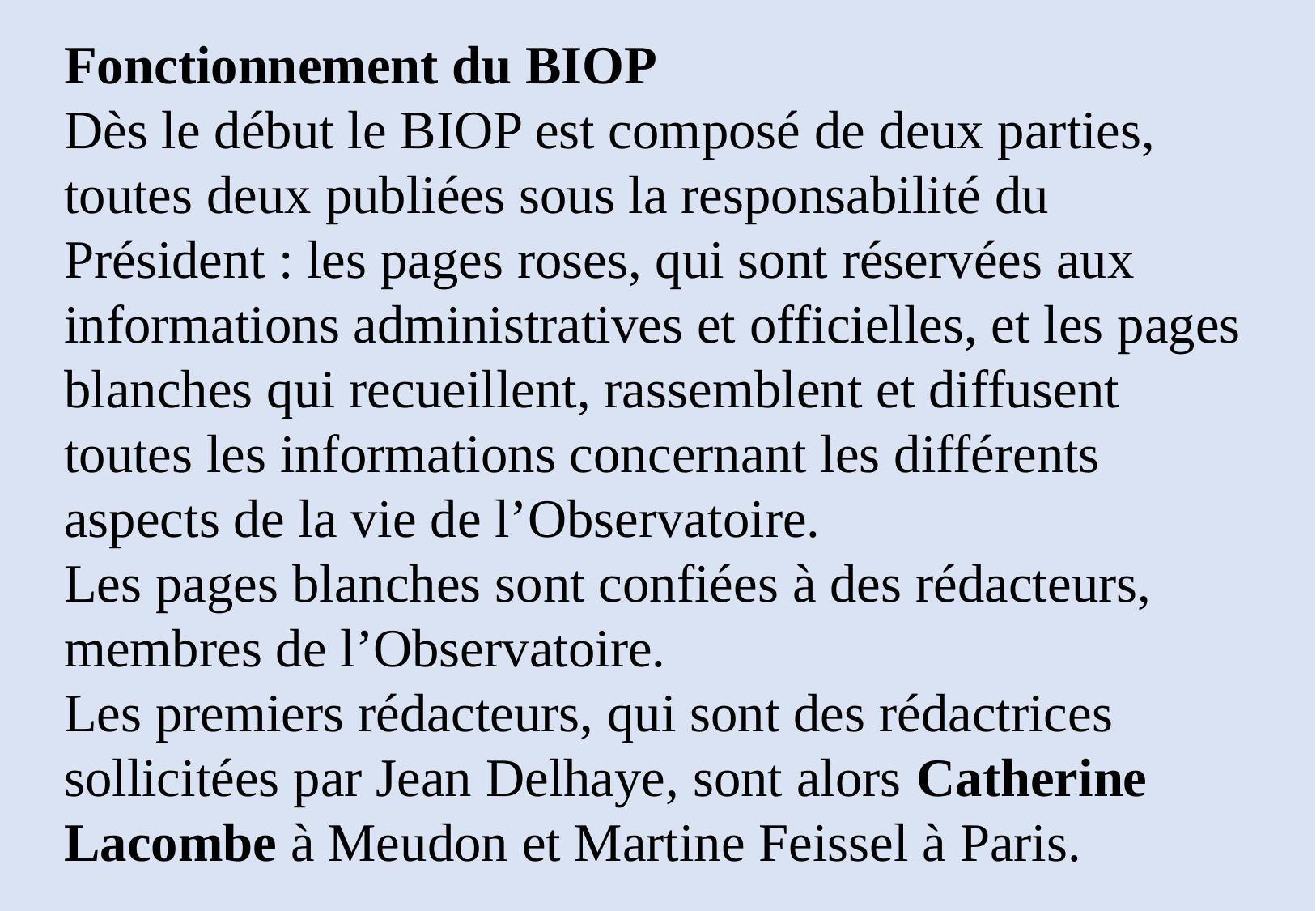

Fonctionnement du BIOP
Dès le début le BIOP est composé de deux parties, toutes deux publiées sous la responsabilité du Président : les pages roses, qui sont réservées aux informations administratives et officielles, et les pages blanches qui recueillent, rassemblent et diffusent toutes les informations concernant les différents aspects de la vie de l’Observatoire.
Les pages blanches sont confiées à des rédacteurs, membres de l’Observatoire.
Les premiers rédacteurs, qui sont des rédactrices sollicitées par Jean Delhaye, sont alors Catherine Lacombe à Meudon et Martine Feissel à Paris.